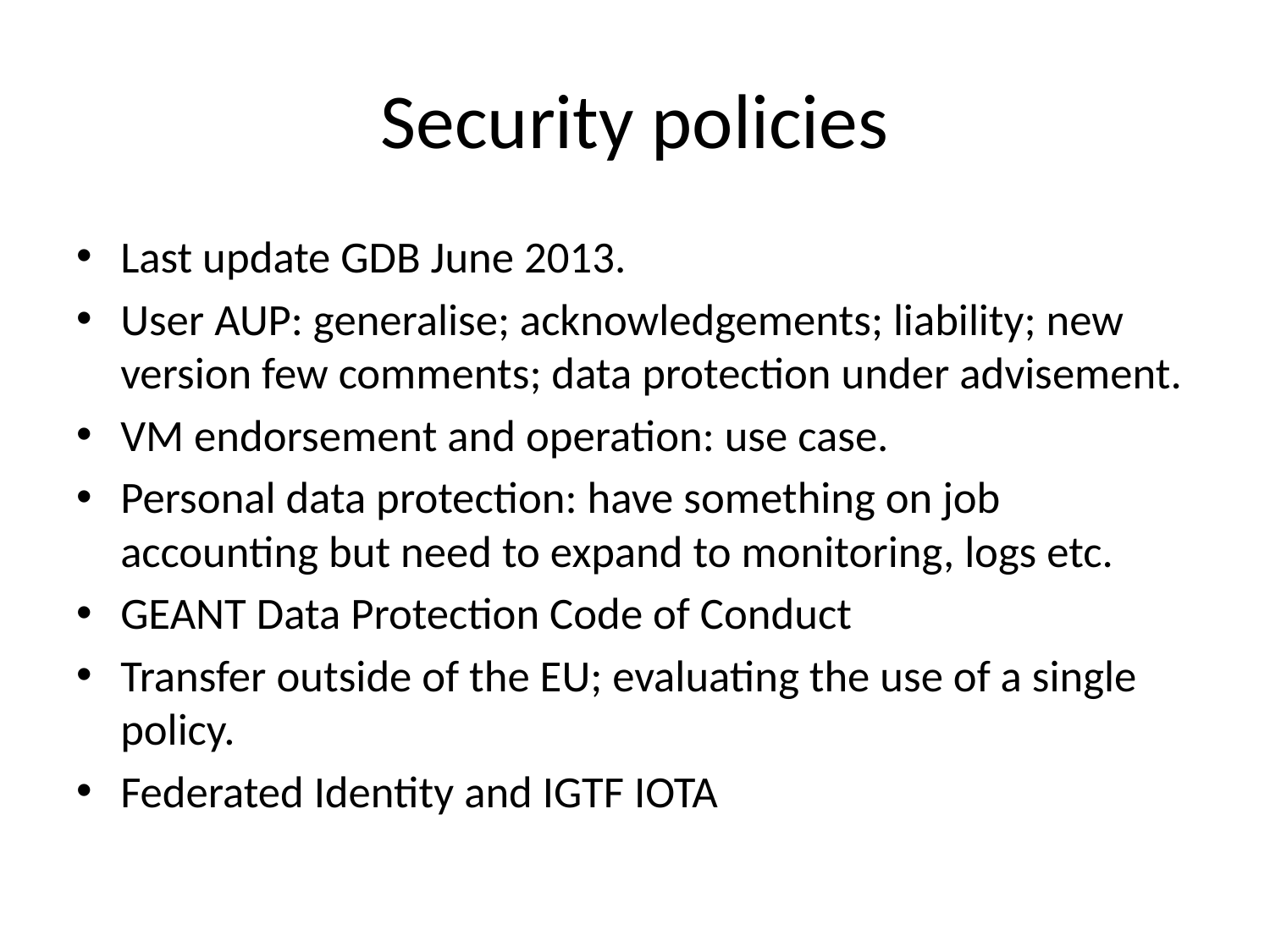

# Security policies
Last update GDB June 2013.
User AUP: generalise; acknowledgements; liability; new version few comments; data protection under advisement.
VM endorsement and operation: use case.
Personal data protection: have something on job accounting but need to expand to monitoring, logs etc.
GEANT Data Protection Code of Conduct
Transfer outside of the EU; evaluating the use of a single policy.
Federated Identity and IGTF IOTA